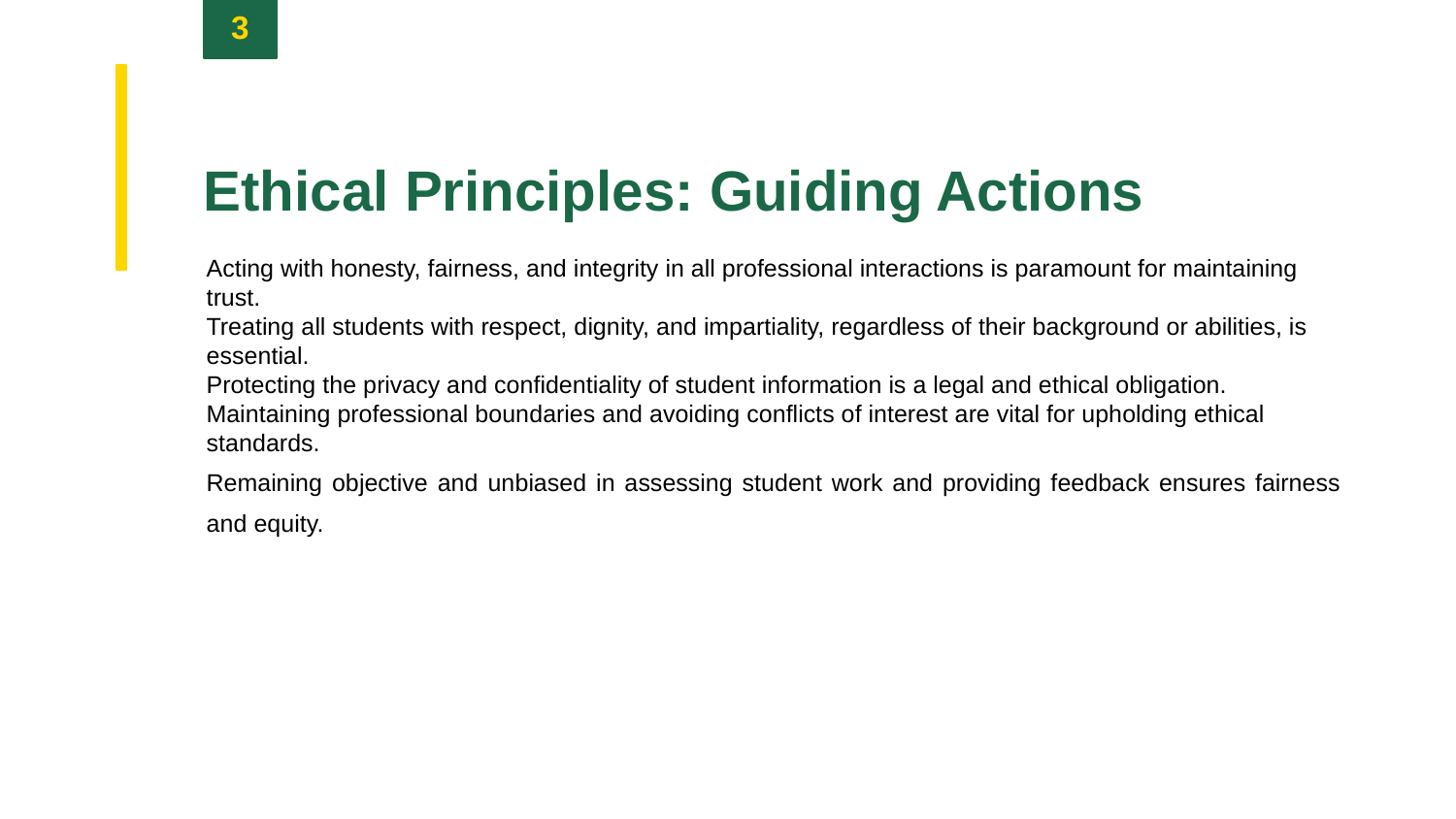

3

Ethical Principles: Guiding Actions
Acting with honesty, fairness, and integrity in all professional interactions is paramount for maintaining trust.
Treating all students with respect, dignity, and impartiality, regardless of their background or abilities, is essential.
Protecting the privacy and confidentiality of student information is a legal and ethical obligation.
Maintaining professional boundaries and avoiding conflicts of interest are vital for upholding ethical standards.
Remaining objective and unbiased in assessing student work and providing feedback ensures fairness and equity.